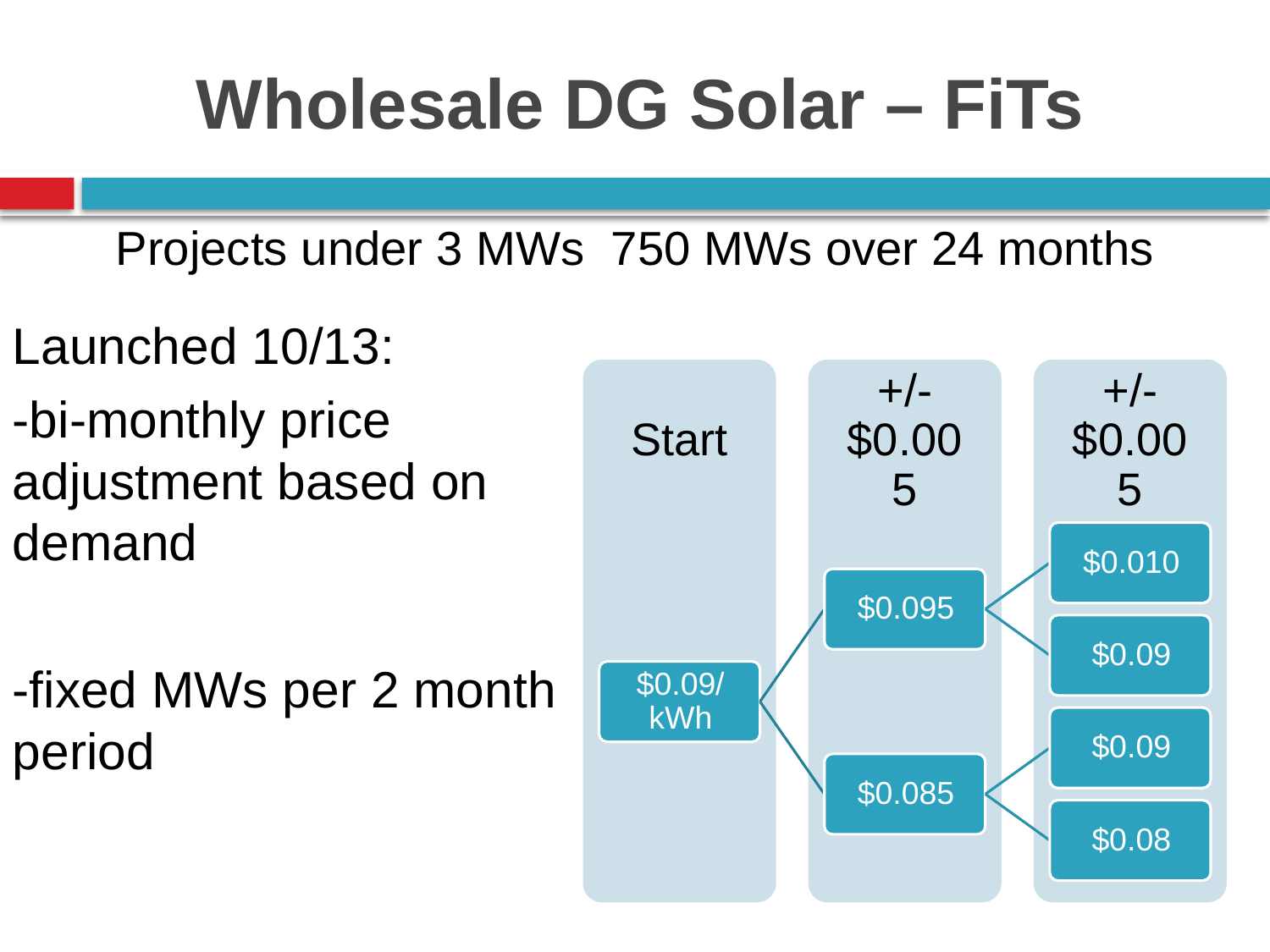

# Wholesale DG Solar – FiTs
Projects under 3 MWs  750 MWs over 24 months
Launched 10/13:
-bi-monthly price adjustment based on demand

-fixed MWs per 2 month period

+/- $0.005
+/- $0.005
Start
$0.09/kWh

$0.095

$0.010

$0.09

$0.085

$0.09

$0.08